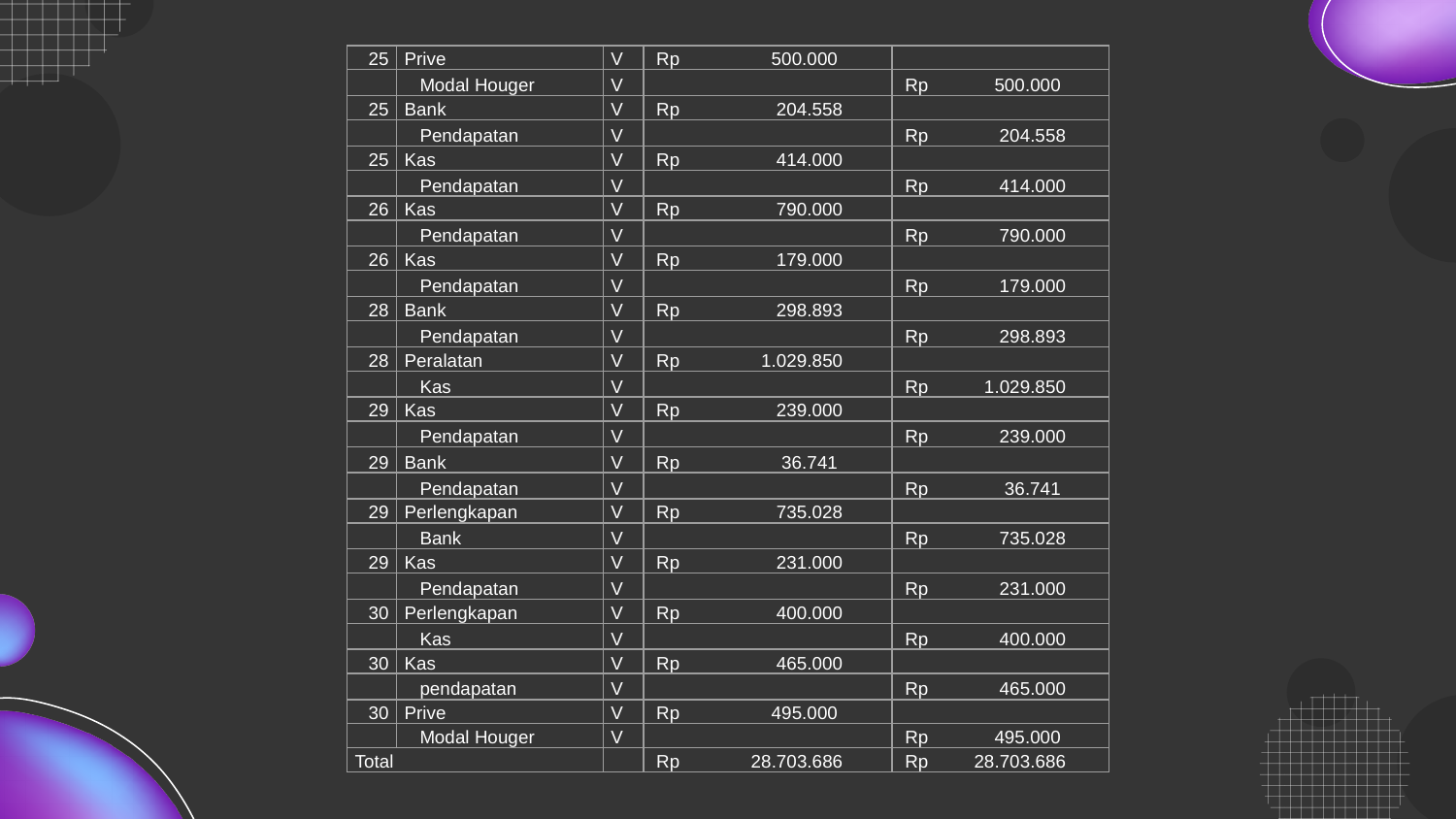

| 25 | Prive | V | Rp 500.000 |  |
| --- | --- | --- | --- | --- |
|  | Modal Houger | V |  | Rp 500.000 |
| 25 | Bank | V | Rp 204.558 |  |
|  | Pendapatan | V |  | Rp 204.558 |
| 25 | Kas | V | Rp 414.000 |  |
|  | Pendapatan | V |  | Rp 414.000 |
| 26 | Kas | V | Rp 790.000 |  |
|  | Pendapatan | V |  | Rp 790.000 |
| 26 | Kas | V | Rp 179.000 |  |
|  | Pendapatan | V |  | Rp 179.000 |
| 28 | Bank | V | Rp 298.893 |  |
|  | Pendapatan | V |  | Rp 298.893 |
| 28 | Peralatan | V | Rp 1.029.850 |  |
|  | Kas | V |  | Rp 1.029.850 |
| 29 | Kas | V | Rp 239.000 |  |
|  | Pendapatan | V |  | Rp 239.000 |
| 29 | Bank | V | Rp 36.741 |  |
|  | Pendapatan | V |  | Rp 36.741 |
| 29 | Perlengkapan | V | Rp 735.028 |  |
|  | Bank | V |  | Rp 735.028 |
| 29 | Kas | V | Rp 231.000 |  |
|  | Pendapatan | V |  | Rp 231.000 |
| 30 | Perlengkapan | V | Rp 400.000 |  |
|  | Kas | V |  | Rp 400.000 |
| 30 | Kas | V | Rp 465.000 |  |
|  | pendapatan | V |  | Rp 465.000 |
| 30 | Prive | V | Rp 495.000 |  |
|  | Modal Houger | V |  | Rp 495.000 |
| Total |  |  | Rp 28.703.686 | Rp 28.703.686 |